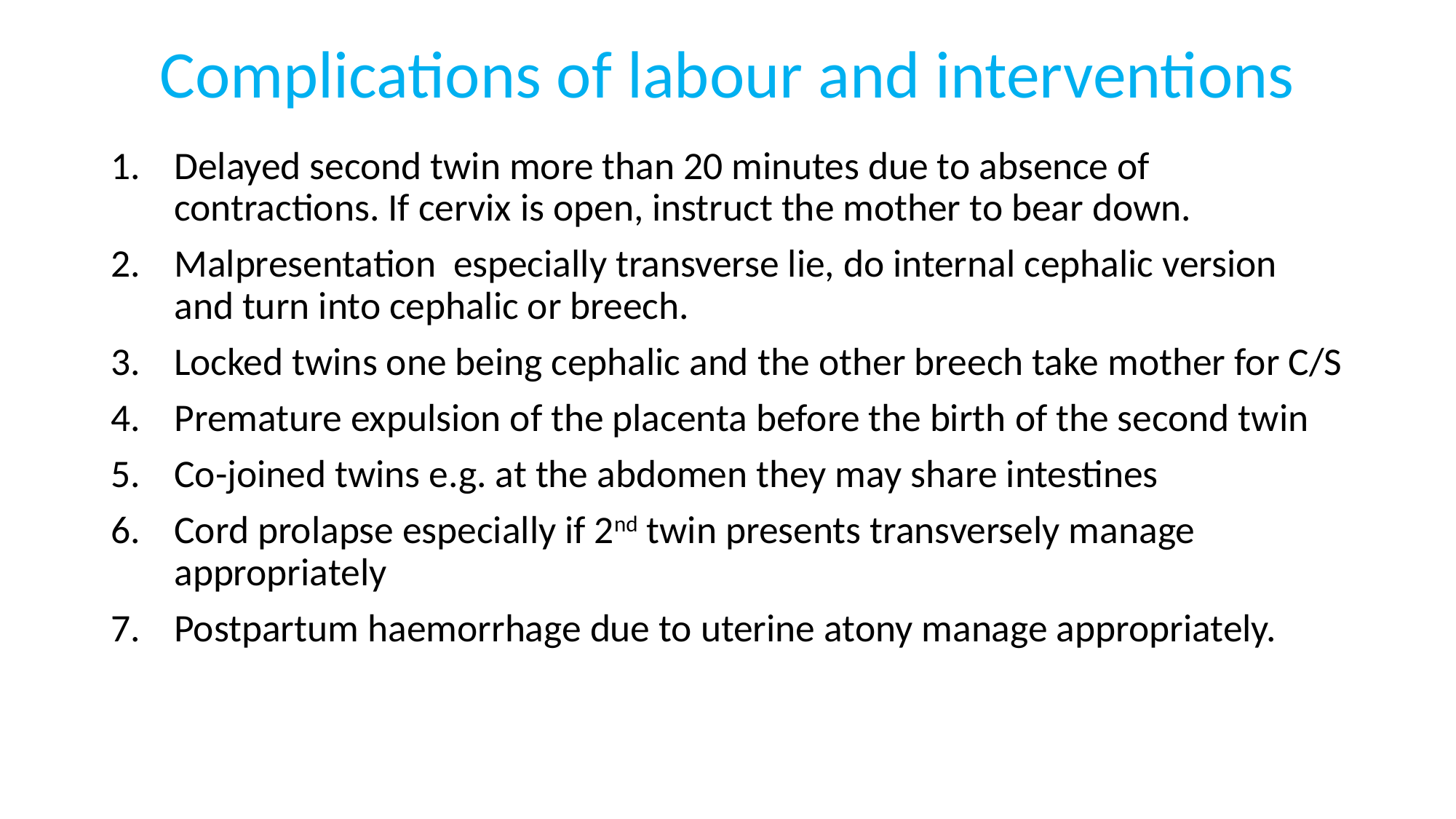

# Complications of labour and interventions
Delayed second twin more than 20 minutes due to absence of contractions. If cervix is open, instruct the mother to bear down.
Malpresentation  especially transverse lie, do internal cephalic version and turn into cephalic or breech.
Locked twins one being cephalic and the other breech take mother for C/S
Premature expulsion of the placenta before the birth of the second twin
Co-joined twins e.g. at the abdomen they may share intestines
Cord prolapse especially if 2nd twin presents transversely manage appropriately
Postpartum haemorrhage due to uterine atony manage appropriately.
53